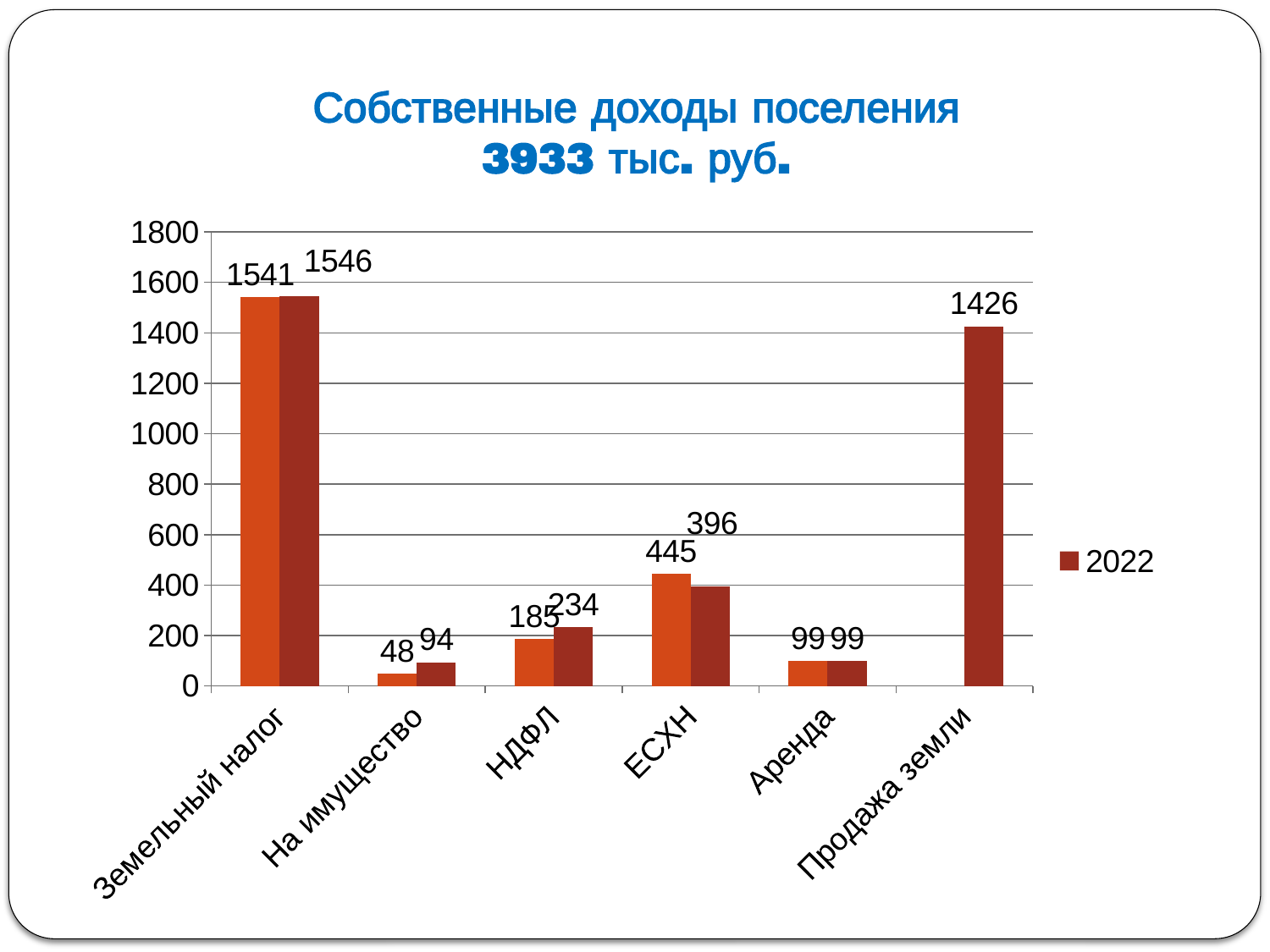

# Собственные доходы поселения 3933 тыс. руб.

### Chart

| Category | 2021 | 2022 |
|---|---|---|
| Земельный налог | 1541.0 | 1546.0 |
| На имущество | 48.0 | 94.0 |
| НДФЛ | 185.0 | 234.0 |
| ЕСХН | 445.0 | 396.0 |
| Аренда | 99.0 | 99.0 |
| Продажа земли | None | 1426.0 |